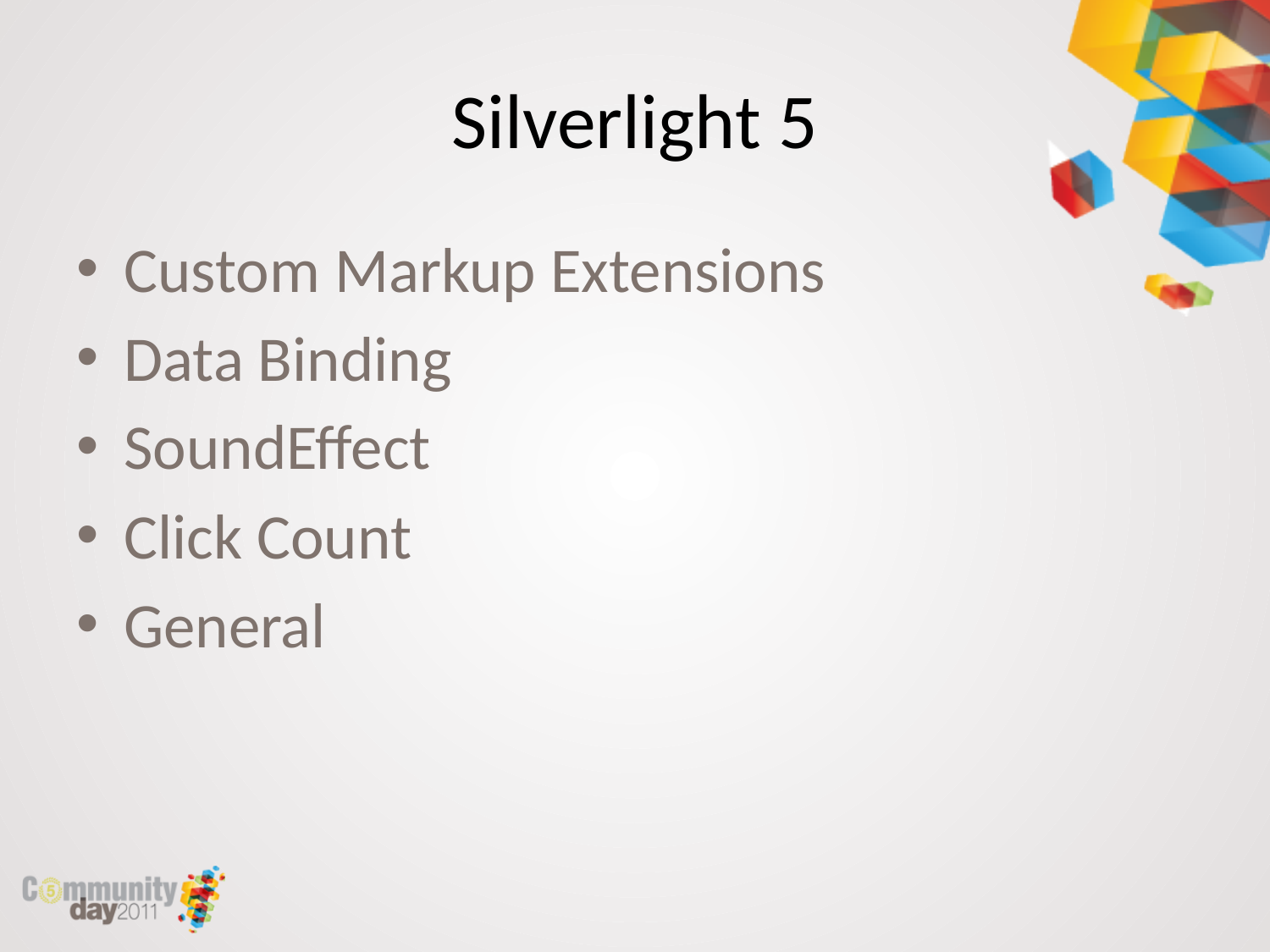

# Silverlight 5
Custom Markup Extensions
Data Binding
SoundEffect
Click Count
General